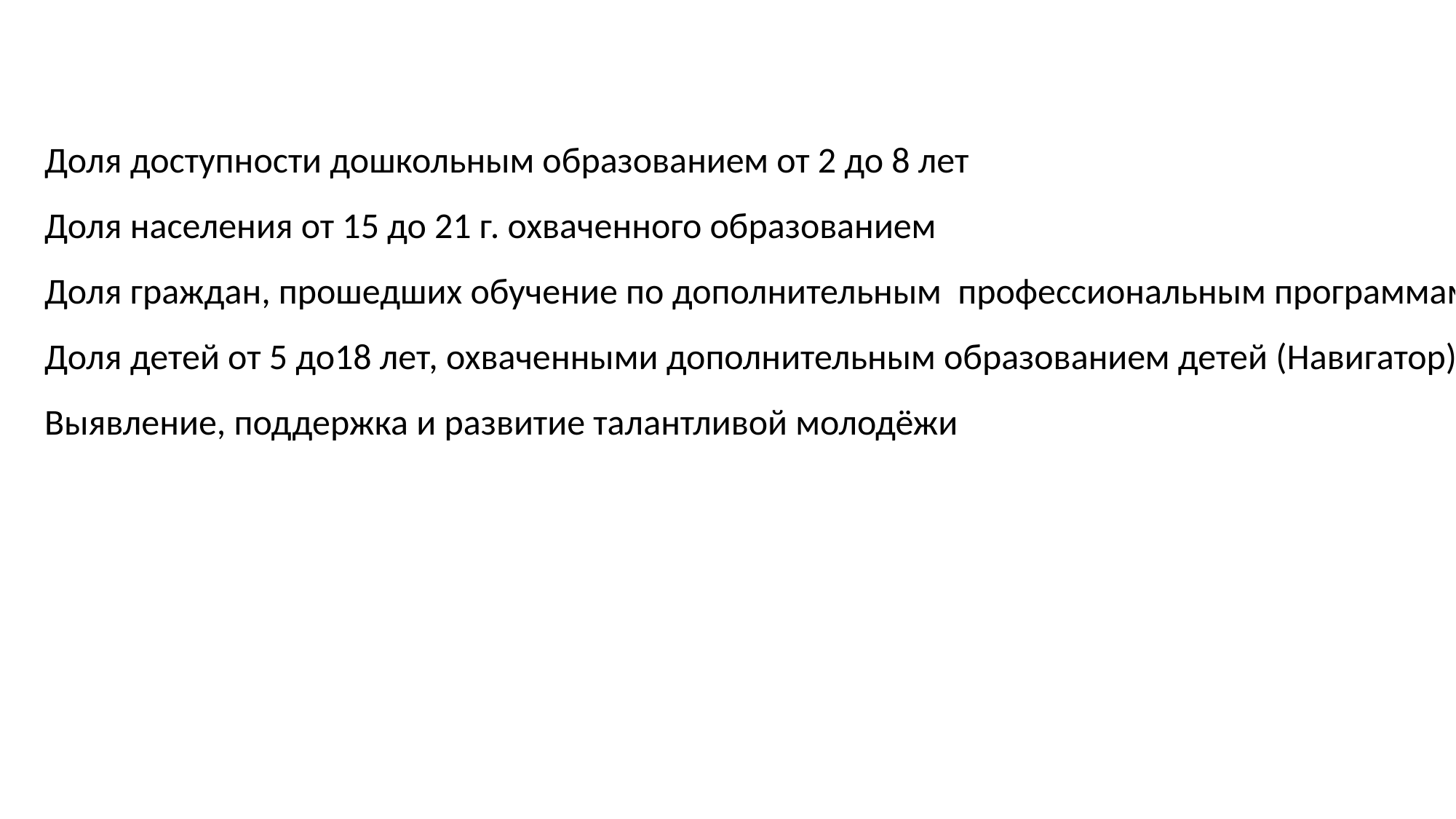

Доля доступности дошкольным образованием от 2 до 8 лет
Доля населения от 15 до 21 г. охваченного образованием
Доля граждан, прошедших обучение по дополнительным  профессиональным программам
Доля детей от 5 до18 лет, охваченными дополнительным образованием детей (Навигатор)
Выявление, поддержка и развитие талантливой молодёжи